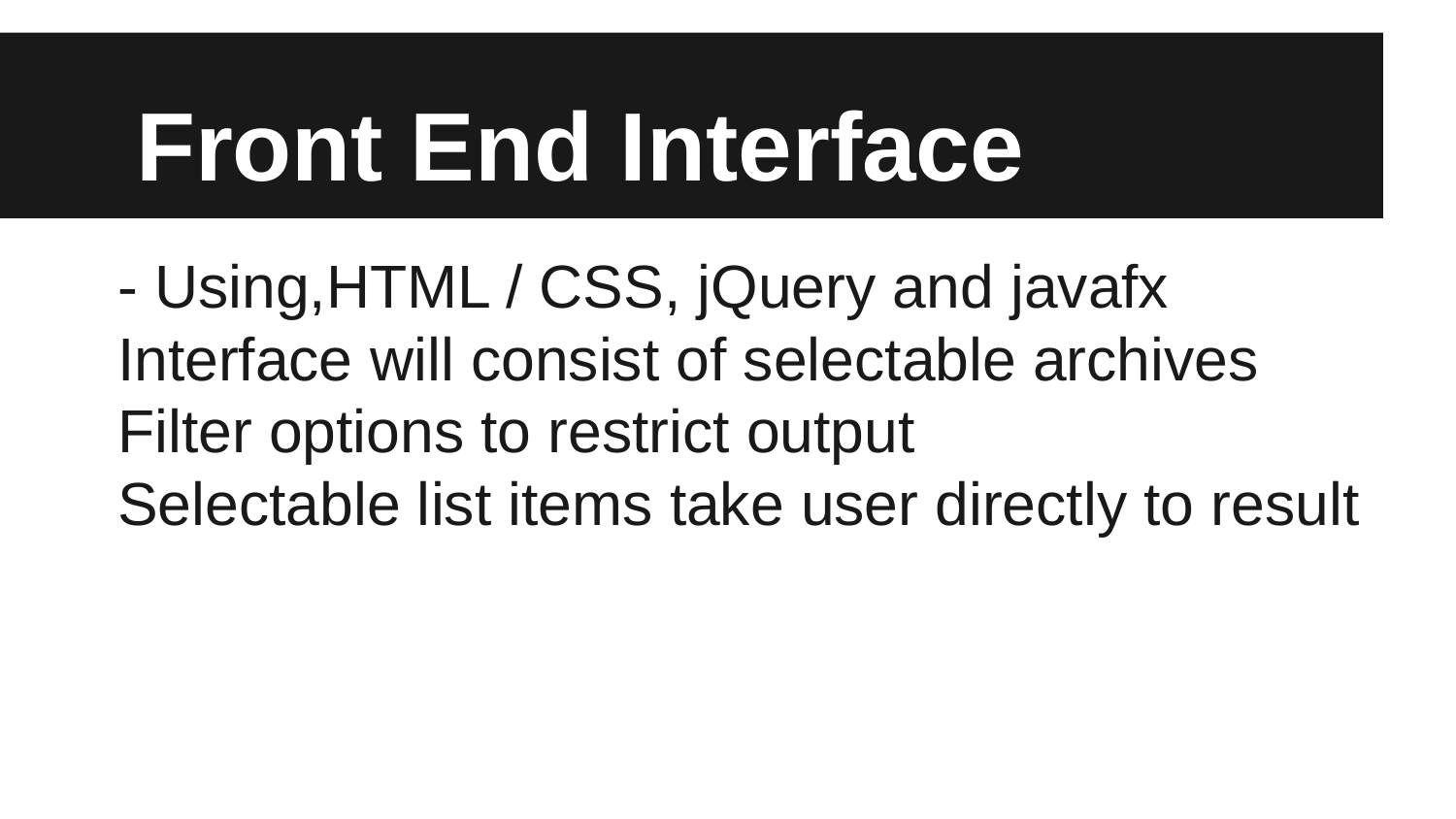

# Front End Interface
- Using,HTML / CSS, jQuery and javafx
Interface will consist of selectable archives
Filter options to restrict output
Selectable list items take user directly to result